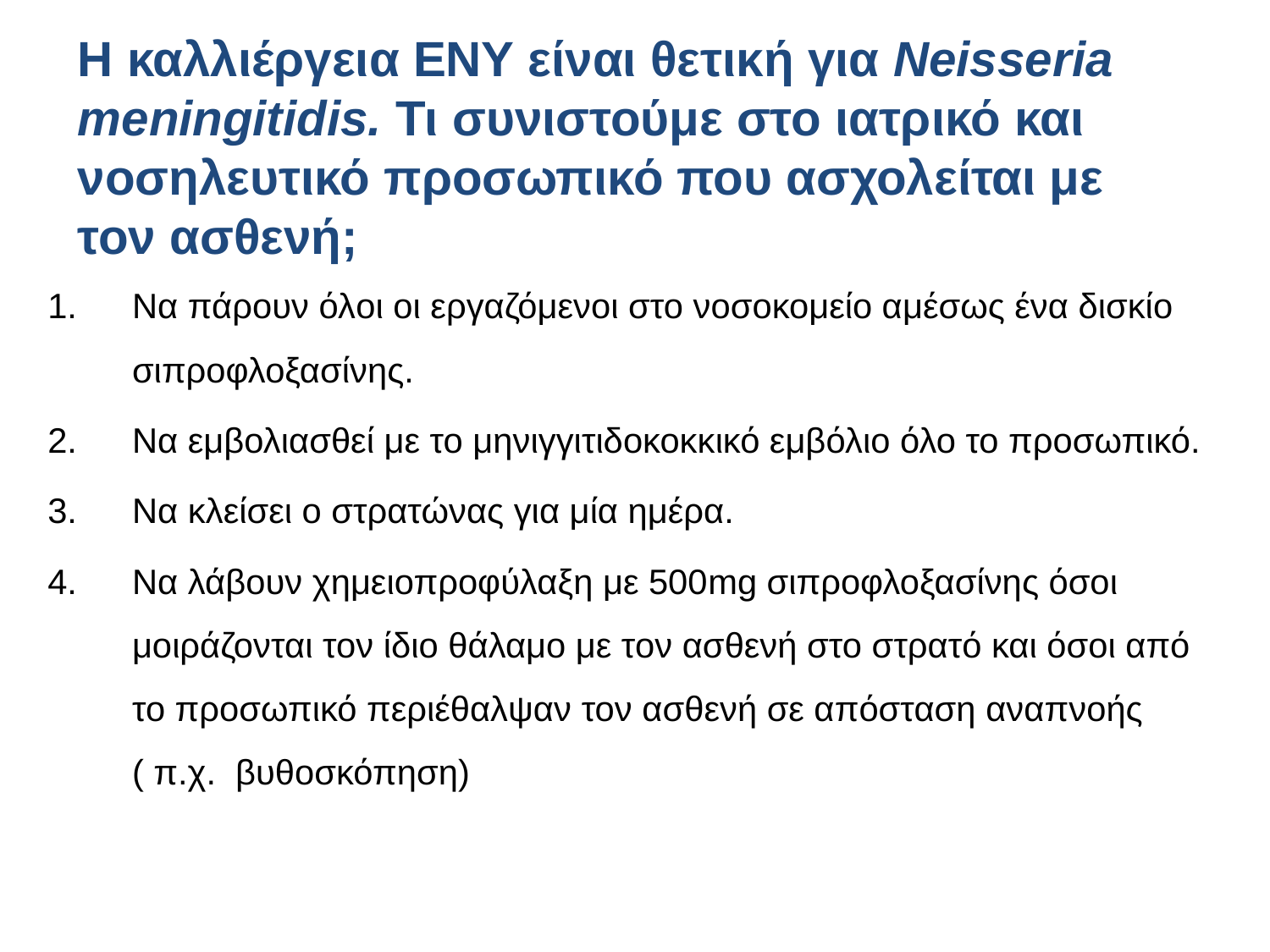

# Η καλλιέργεια ΕΝΥ είναι θετική για Neisseria meningitidis. Τι συνιστούμε στο ιατρικό και νοσηλευτικό προσωπικό που ασχολείται με τον ασθενή;
Να πάρουν όλoι οι εργαζόμενοι στο νοσοκομείο αμέσως ένα δισκίο σιπροφλοξασίνης.
Να εμβολιασθεί με το μηνιγγιτιδοκοκκικό εμβόλιο όλο το προσωπικό.
Να κλείσει ο στρατώνας για μία ημέρα.
Να λάβουν χημειοπροφύλαξη με 500mg σιπροφλοξασίνης όσοι μοιράζονται τον ίδιο θάλαμο με τον ασθενή στο στρατό και όσοι από το προσωπικό περιέθαλψαν τον ασθενή σε απόσταση αναπνοής ( π.χ.  βυθοσκόπηση)